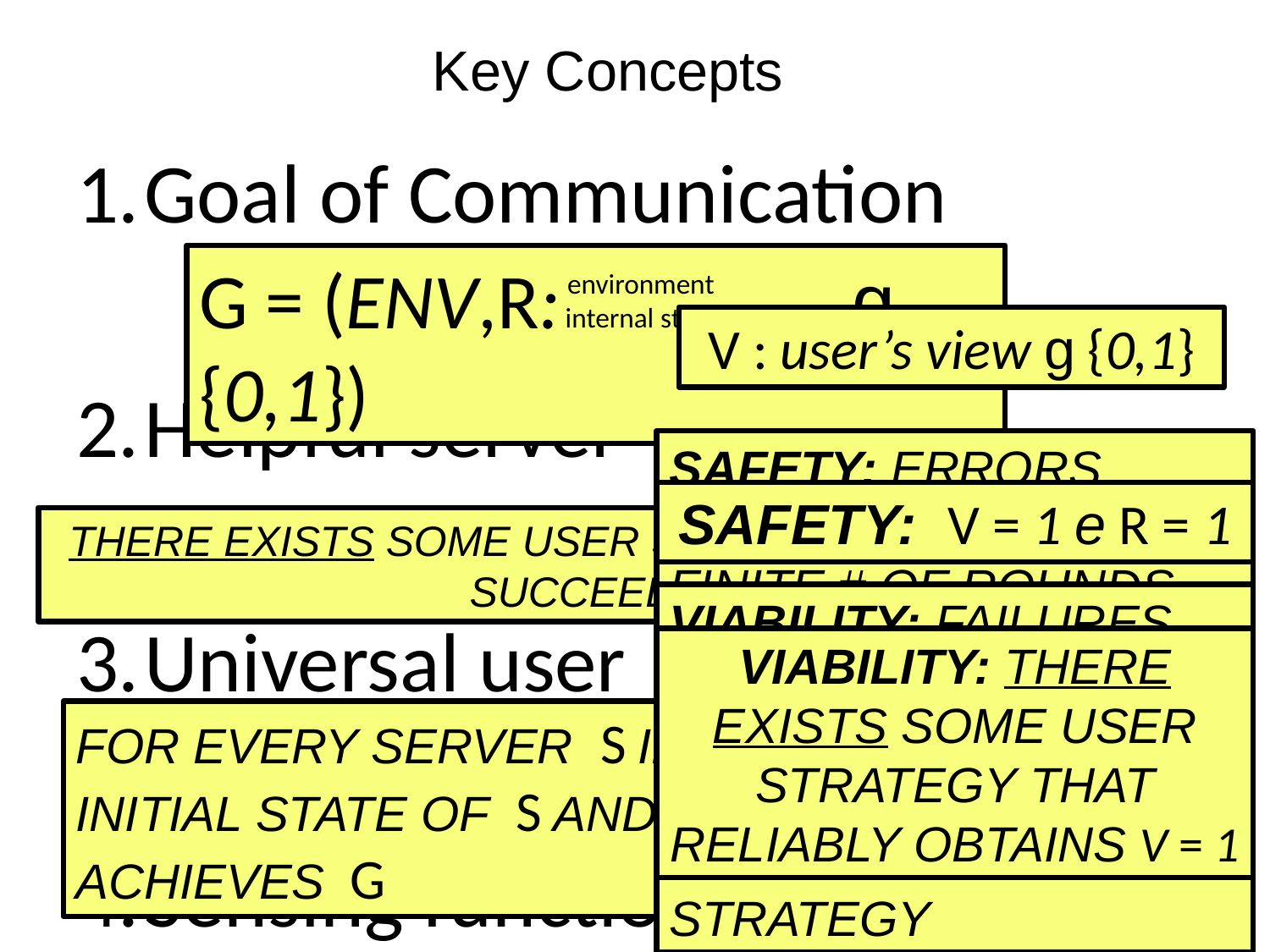

Key Concepts
Goal of Communication

Helpful server

Universal user

Sensing function
G = (ENV,R:			 g {0,1})
environment internal state
V : user’s view g {0,1}
SAFETY: ERRORS DETECTED WITHIN FINITE # OF ROUNDS
SAFETY:  V = 1 e R = 1
THERE EXISTS SOME USER STRATEGY THAT RELIABLY SUCCEEDS AT G
VIABILITY: FAILURES CEASE WITHIN FINITE # OF ROUNDS FOR AN APPROPRIATE COMMUNICATION STRATEGY
VIABILITY: THERE EXISTS SOME USER STRATEGY THAT RELIABLY OBTAINS V = 1
for every server  S in  S and every initial state of  S and ENV, the user achIeveS  G